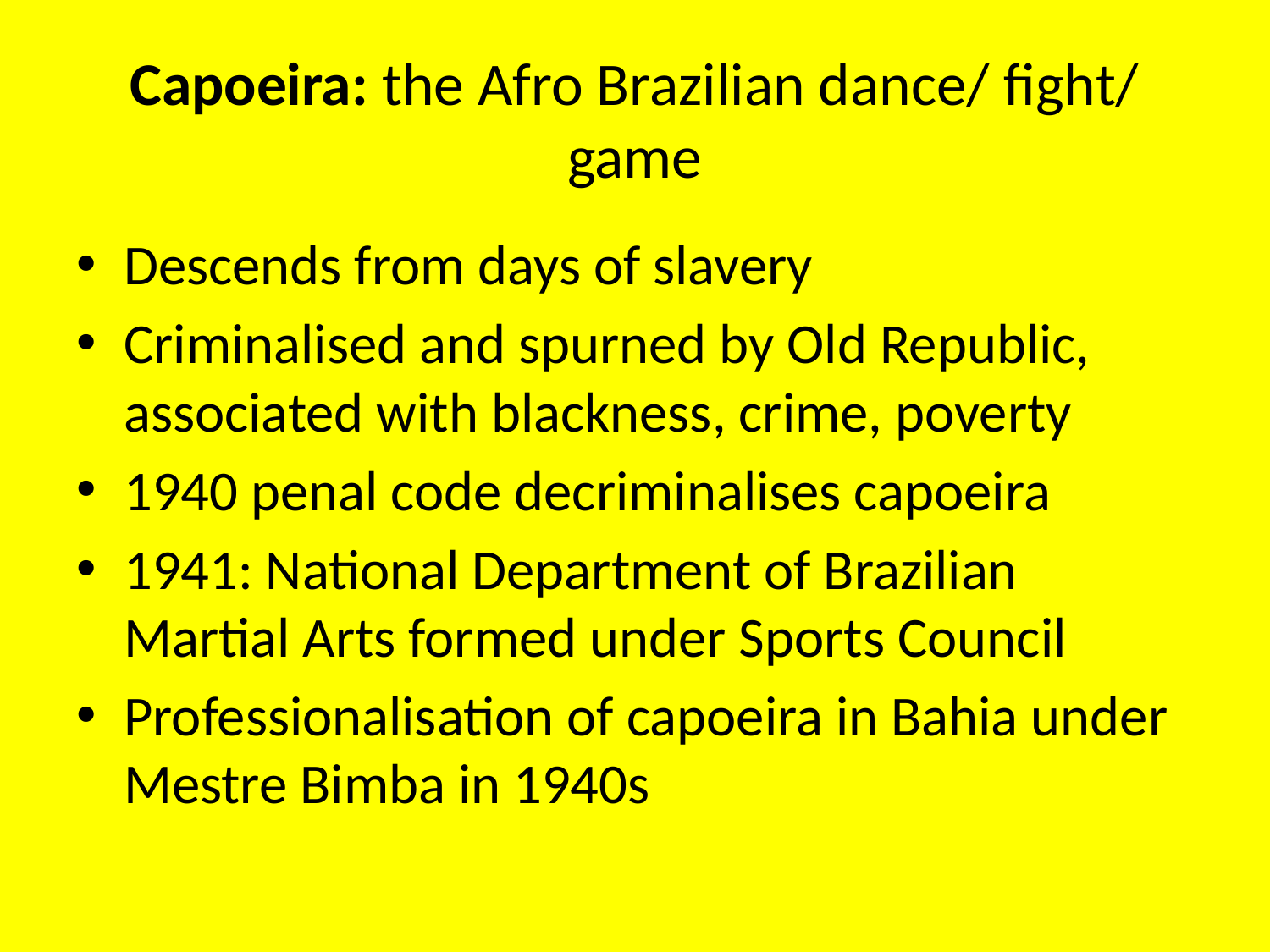

# Capoeira: the Afro Brazilian dance/ fight/ game
Descends from days of slavery
Criminalised and spurned by Old Republic, associated with blackness, crime, poverty
1940 penal code decriminalises capoeira
1941: National Department of Brazilian Martial Arts formed under Sports Council
Professionalisation of capoeira in Bahia under Mestre Bimba in 1940s